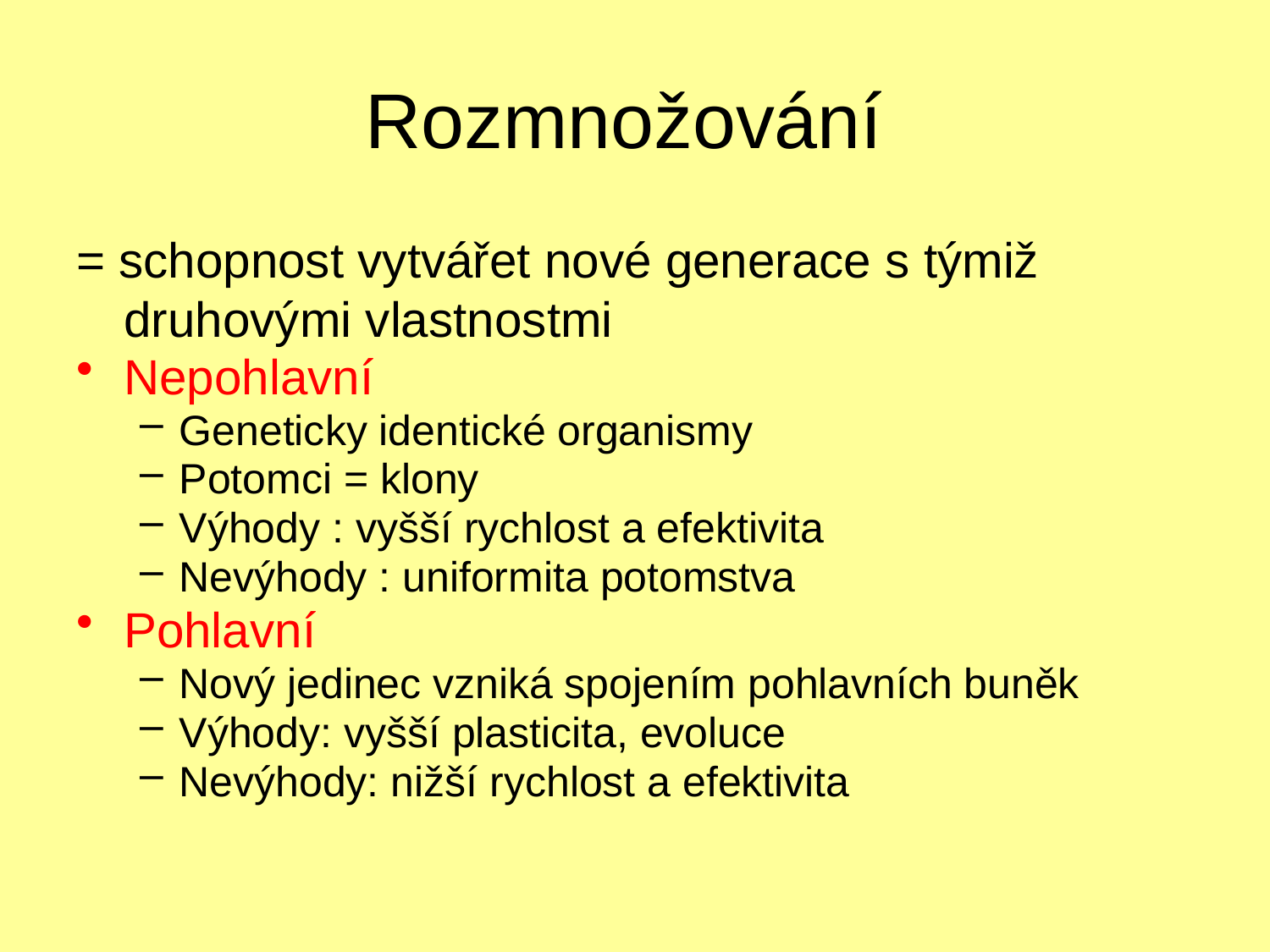

# Rozmnožování
= schopnost vytvářet nové generace s týmiž druhovými vlastnostmi
Nepohlavní
Geneticky identické organismy
Potomci = klony
Výhody : vyšší rychlost a efektivita
Nevýhody : uniformita potomstva
Pohlavní
Nový jedinec vzniká spojením pohlavních buněk
Výhody: vyšší plasticita, evoluce
Nevýhody: nižší rychlost a efektivita